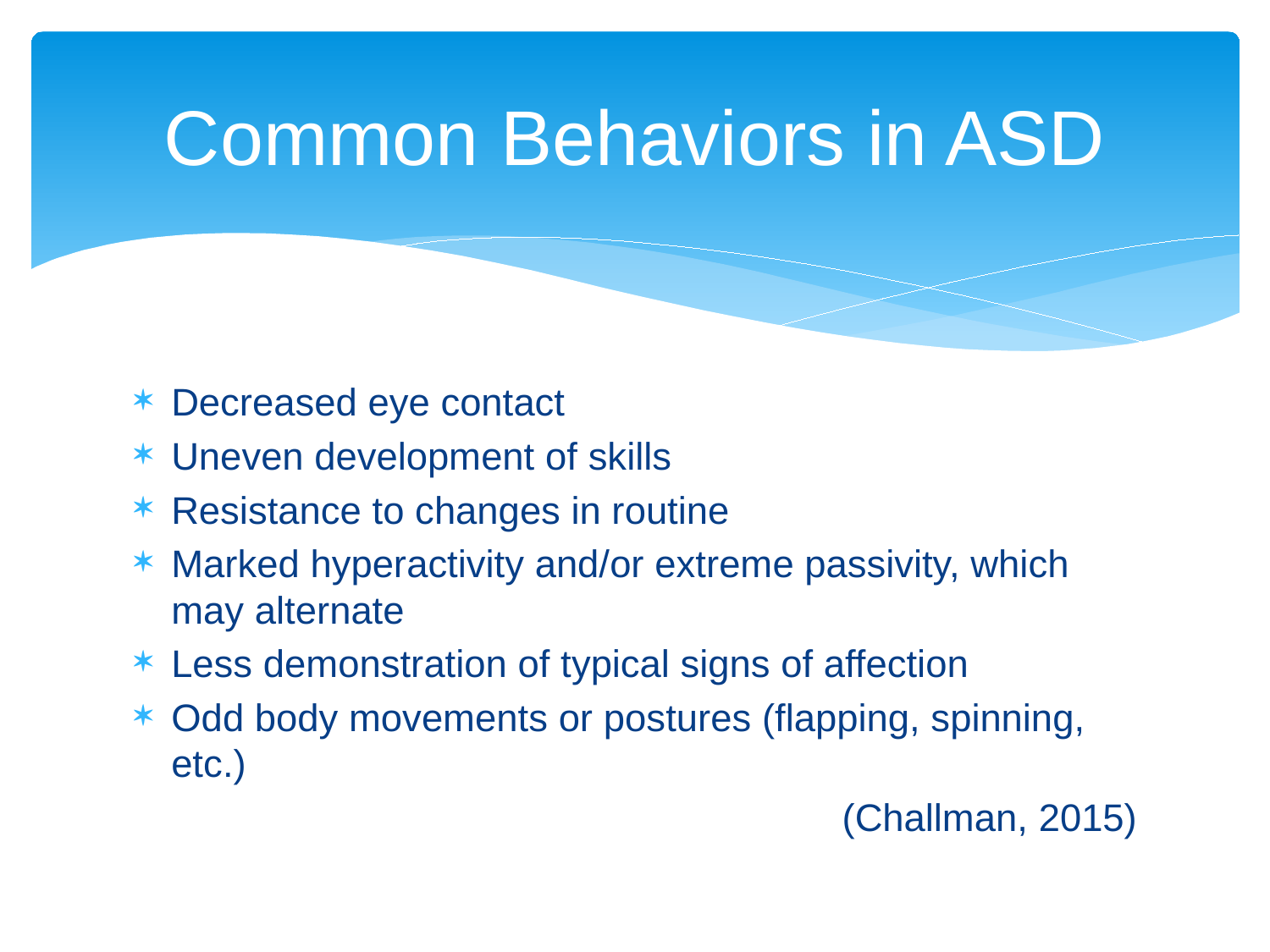

# Common Behaviors in ASD
Decreased eye contact
Uneven development of skills
Resistance to changes in routine
Marked hyperactivity and/or extreme passivity, which may alternate
Less demonstration of typical signs of affection
Odd body movements or postures (flapping, spinning, etc.)
(Challman, 2015)